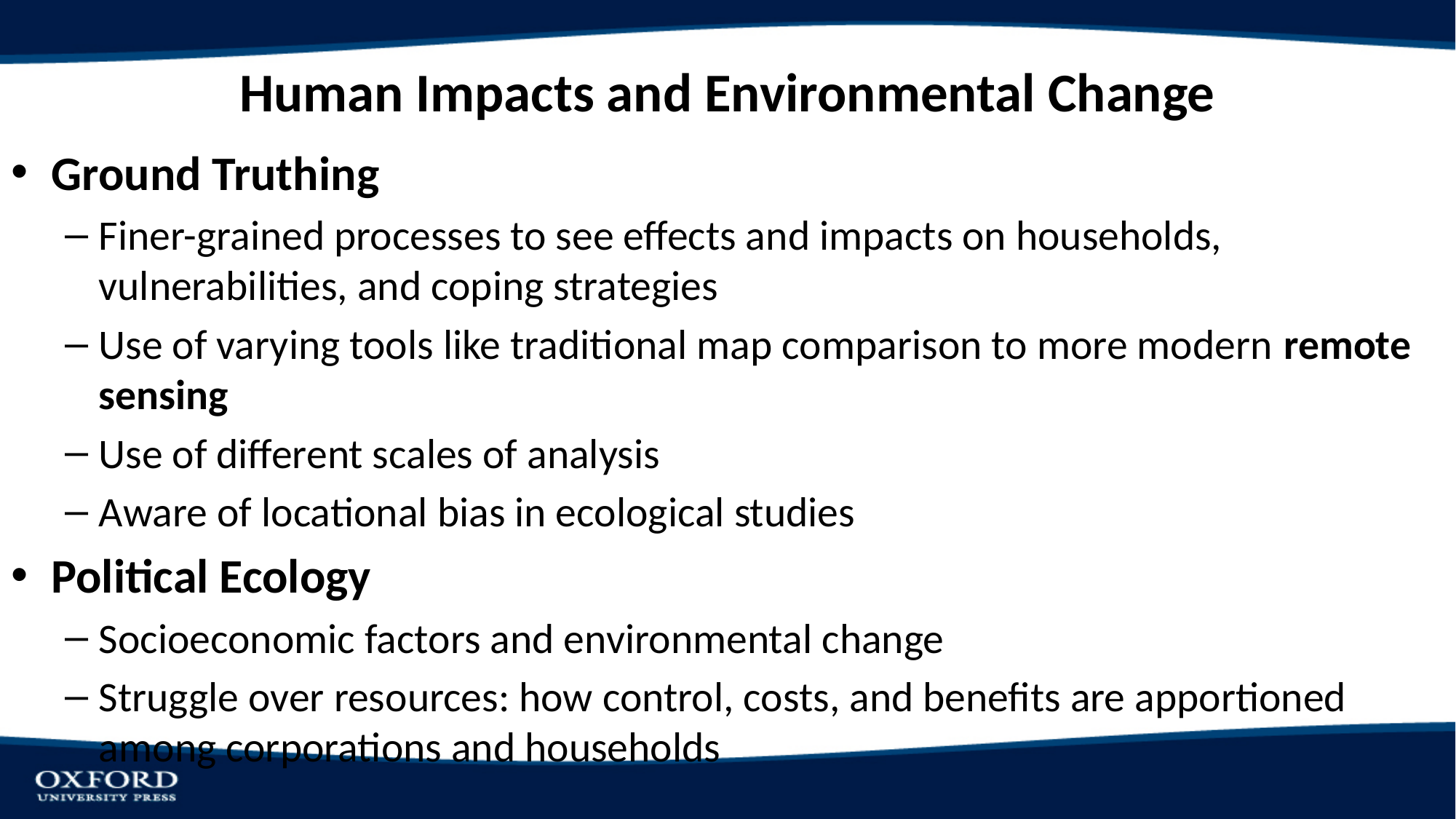

# Human Impacts and Environmental Change
Ground Truthing
Finer-grained processes to see effects and impacts on households, vulnerabilities, and coping strategies
Use of varying tools like traditional map comparison to more modern remote sensing
Use of different scales of analysis
Aware of locational bias in ecological studies
Political Ecology
Socioeconomic factors and environmental change
Struggle over resources: how control, costs, and benefits are apportioned among corporations and households